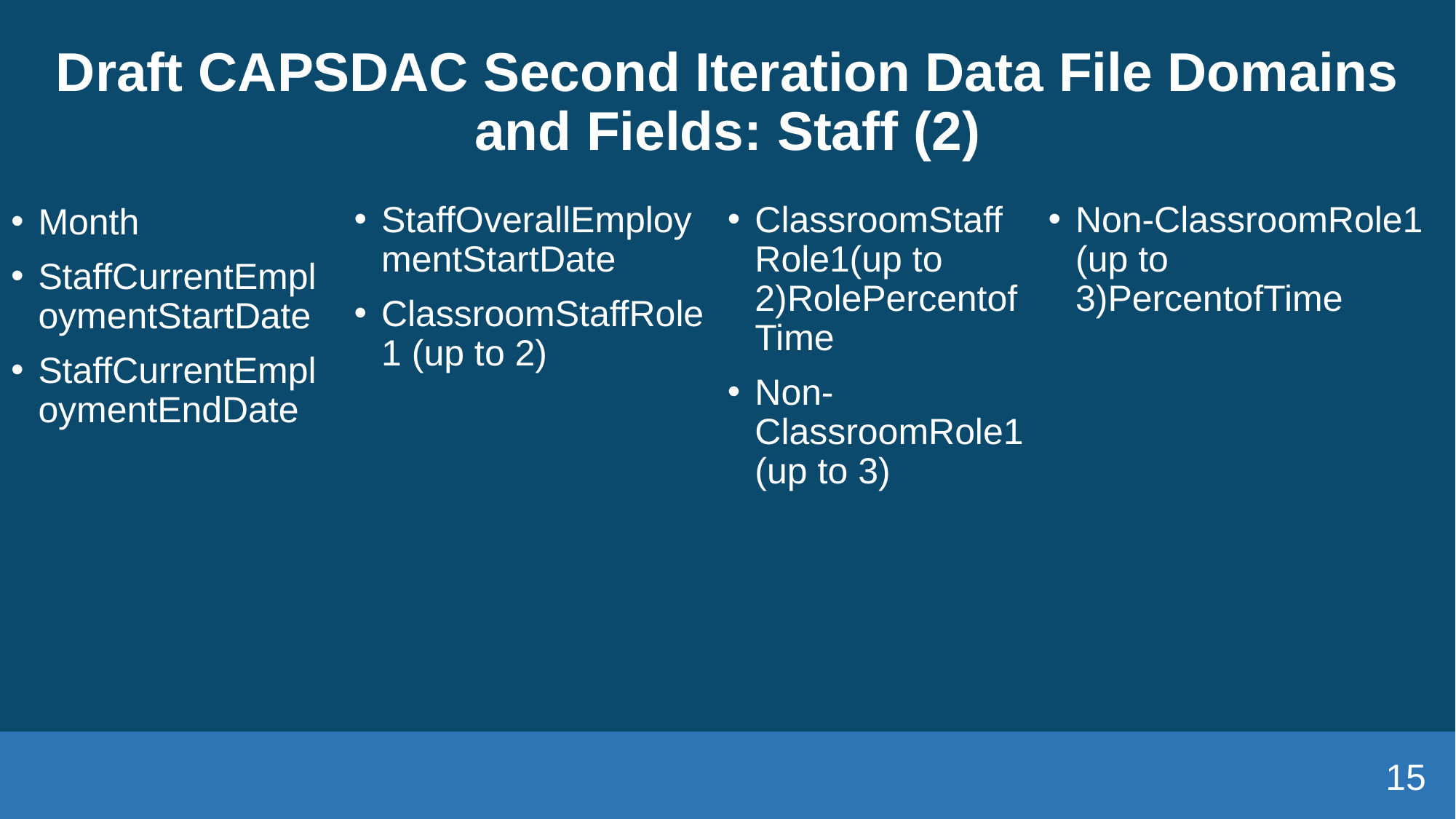

# Draft CAPSDAC Second Iteration Data File Domains and Fields: Staff (2)
Non-ClassroomRole1 (up to 3)PercentofTime

ClassroomStaffRole1(up to 2)RolePercentofTime
Non-ClassroomRole1 (up to 3)

StaffOverallEmploymentStartDate
ClassroomStaffRole1 (up to 2)

Month
StaffCurrentEmploymentStartDate
StaffCurrentEmploymentEndDate

15